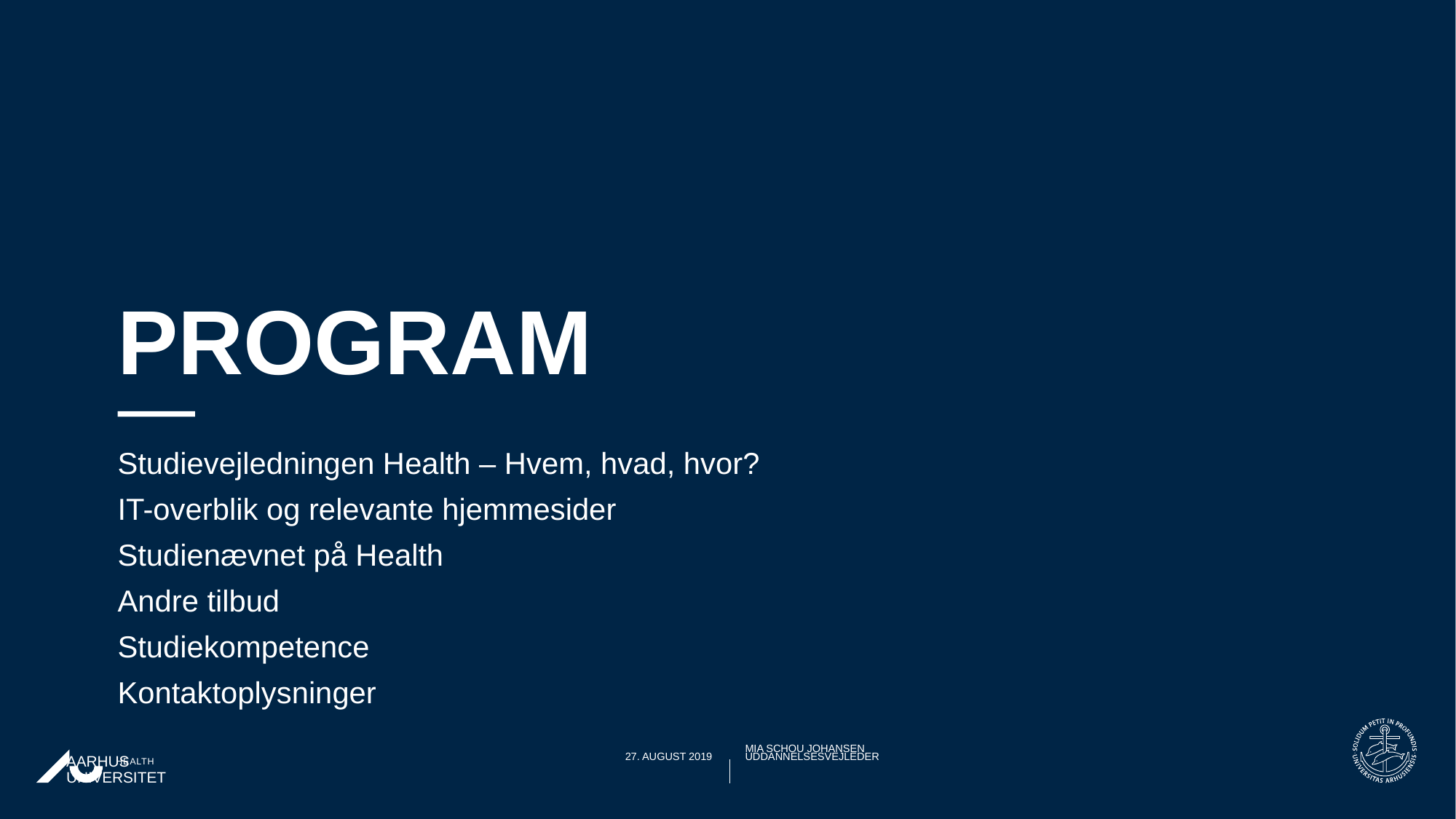

# Program
Studievejledningen Health – Hvem, hvad, hvor?
IT-overblik og relevante hjemmesider
Studienævnet på Health
Andre tilbud
Studiekompetence
Kontaktoplysninger
29-08-201927-08-2019